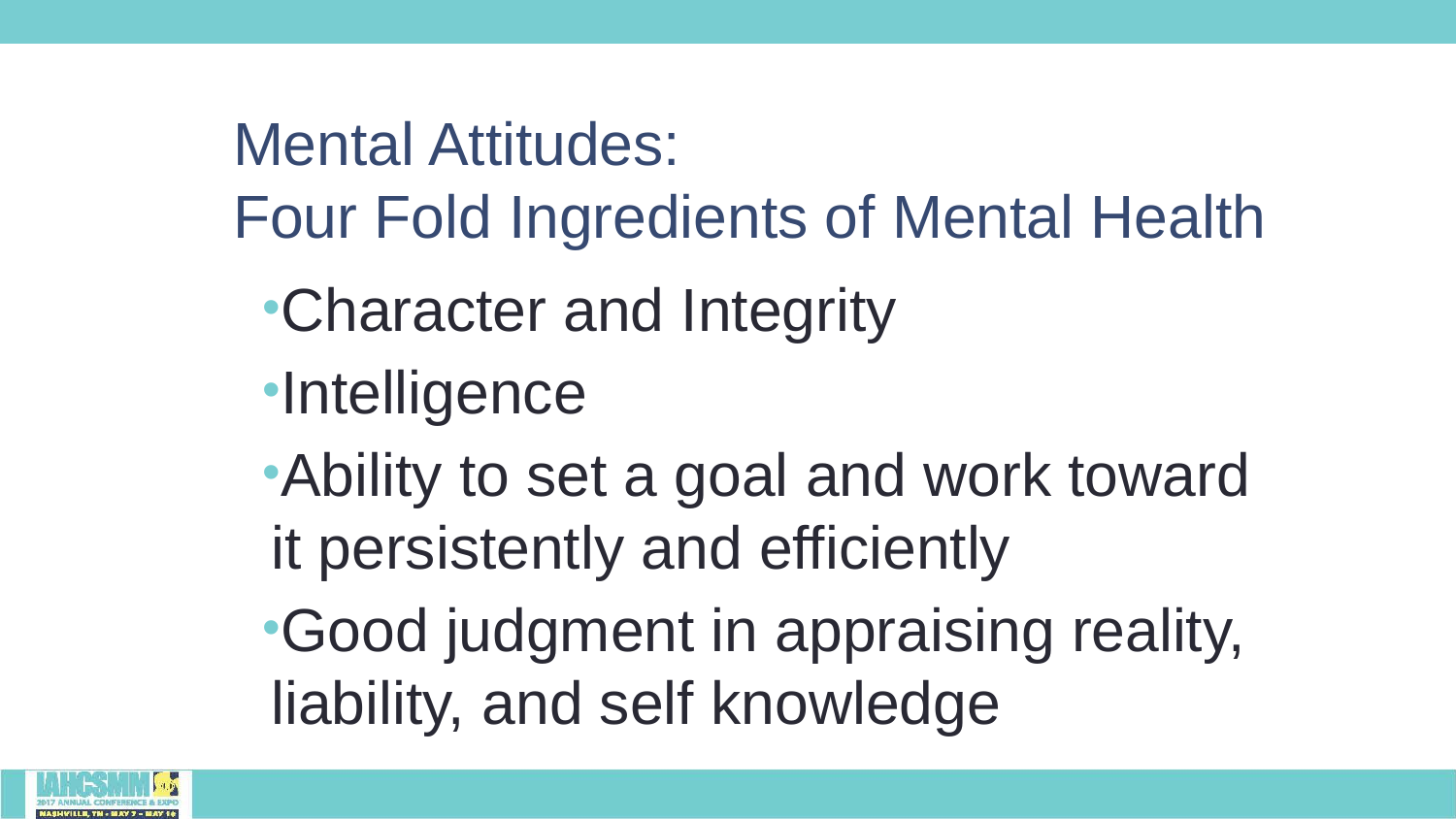

# Mental Attitudes: Four Fold Ingredients of Mental Health
Character and Integrity
Intelligence
Ability to set a goal and work toward it persistently and efficiently
Good judgment in appraising reality, liability, and self knowledge